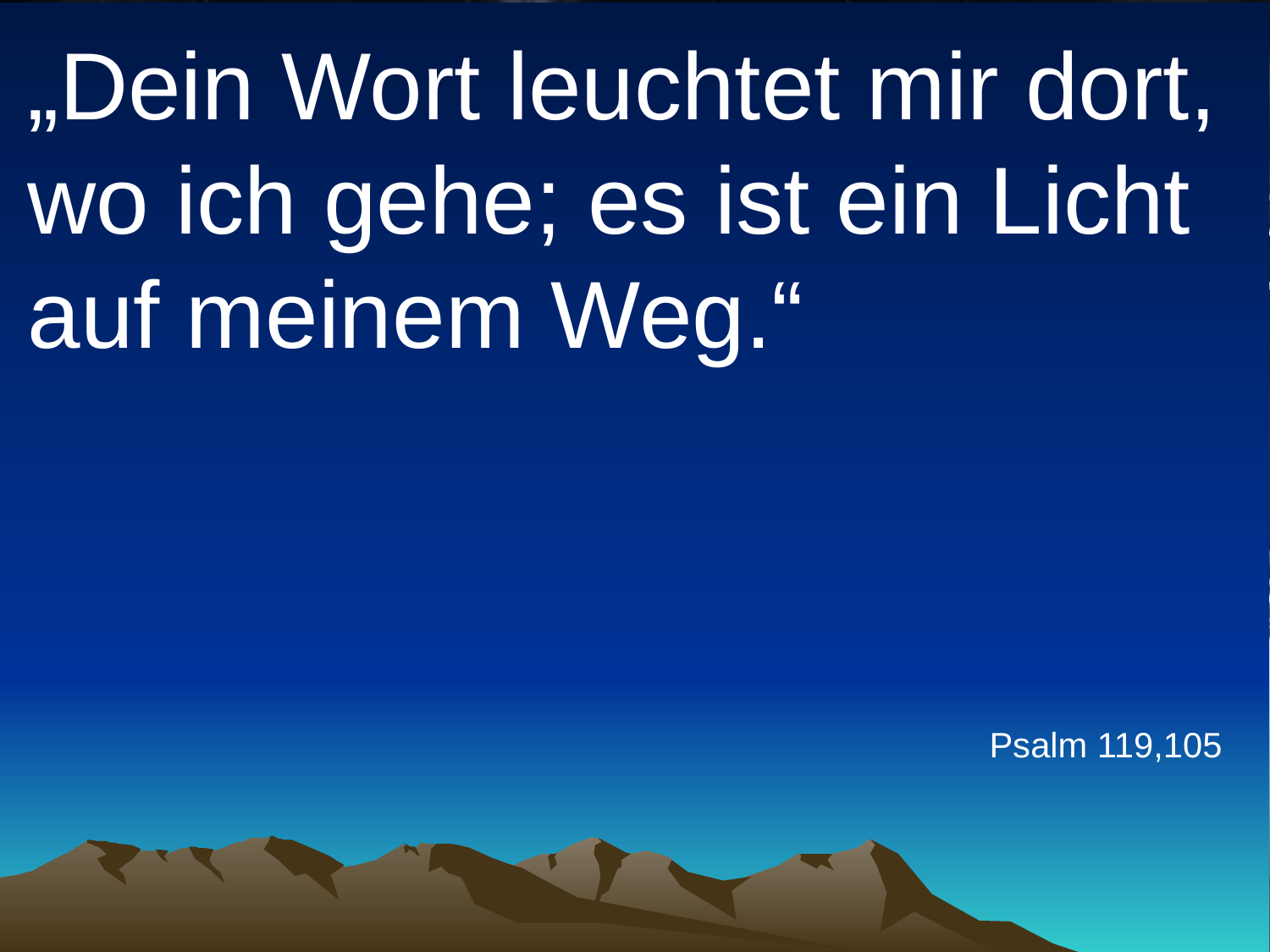

# „Dein Wort leuchtet mir dort, wo ich gehe; es ist ein Licht auf meinem Weg.“
Psalm 119,105